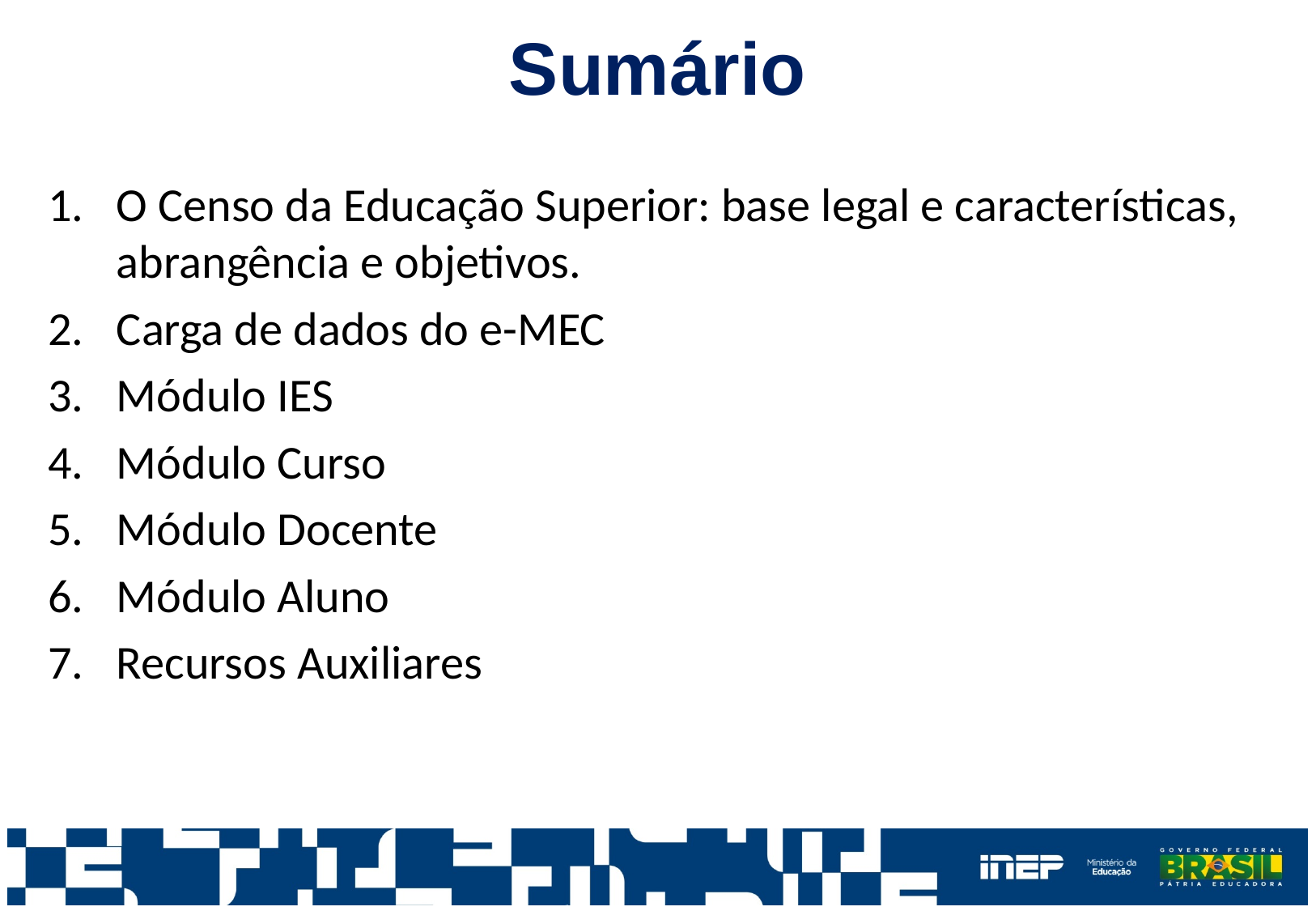

Sumário
O Censo da Educação Superior: base legal e características, abrangência e objetivos.
Carga de dados do e-MEC
Módulo IES
Módulo Curso
Módulo Docente
Módulo Aluno
Recursos Auxiliares